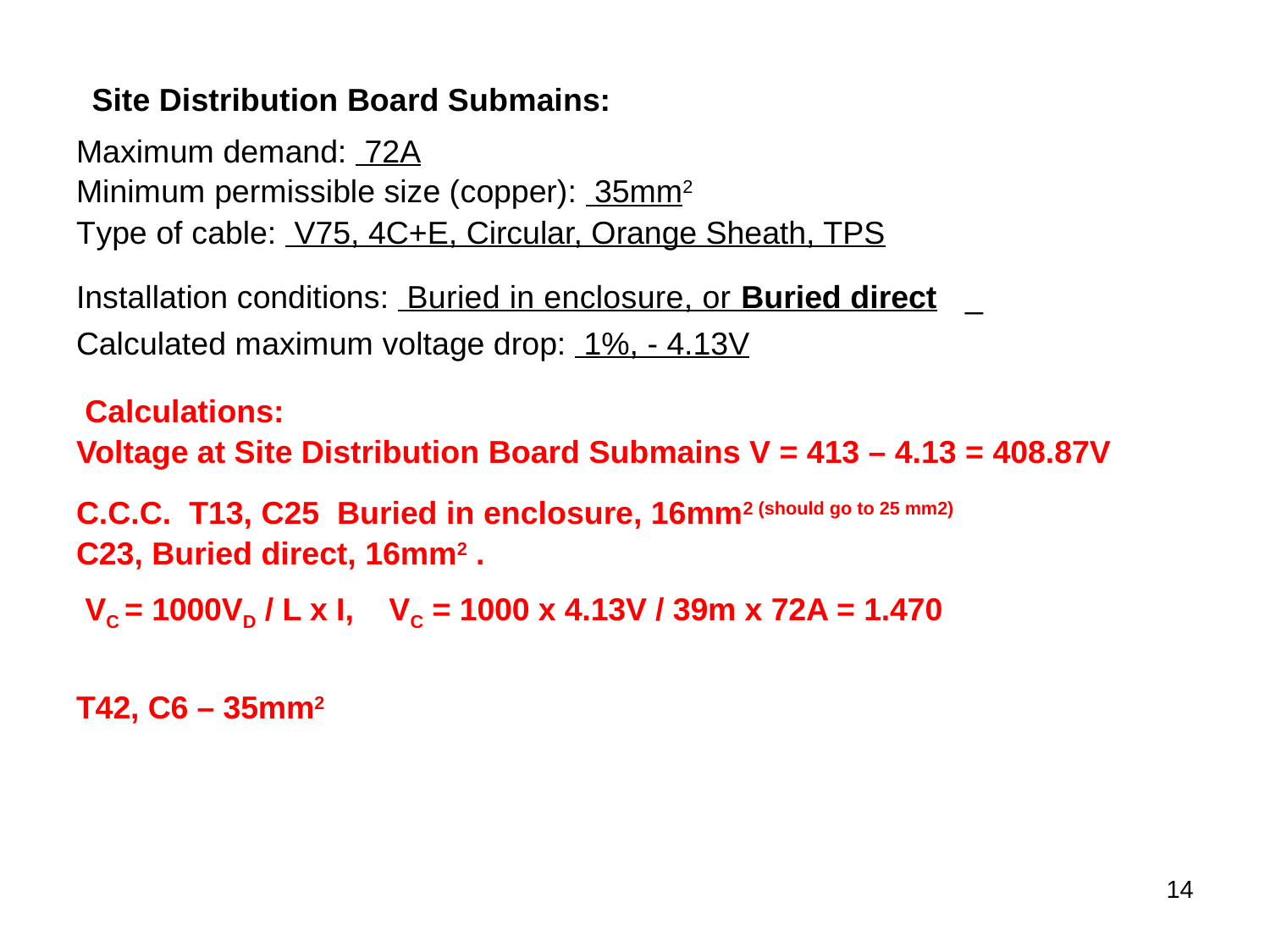

# Site Distribution Board Submains:

Maximum demand:  72A

Minimum permissible size (copper):  35mm2

Type of cable:  V75, 4C+E, Circular, Orange Sheath, TPS

Installation conditions:  Buried in enclosure, or Buried direct	_

Calculated maximum voltage drop:  1%, - 4.13V

 Calculations:

Voltage at Site Distribution Board Submains V = 413 – 4.13 = 408.87V

C.C.C.  T13, C25  Buried in enclosure, 16mm2 (should go to 25 mm2)

C23, Buried direct, 16mm2 .

 VC = 1000VD / L x I,    VC = 1000 x 4.13V / 39m x 72A = 1.470

T42, C6 – 35mm2

14